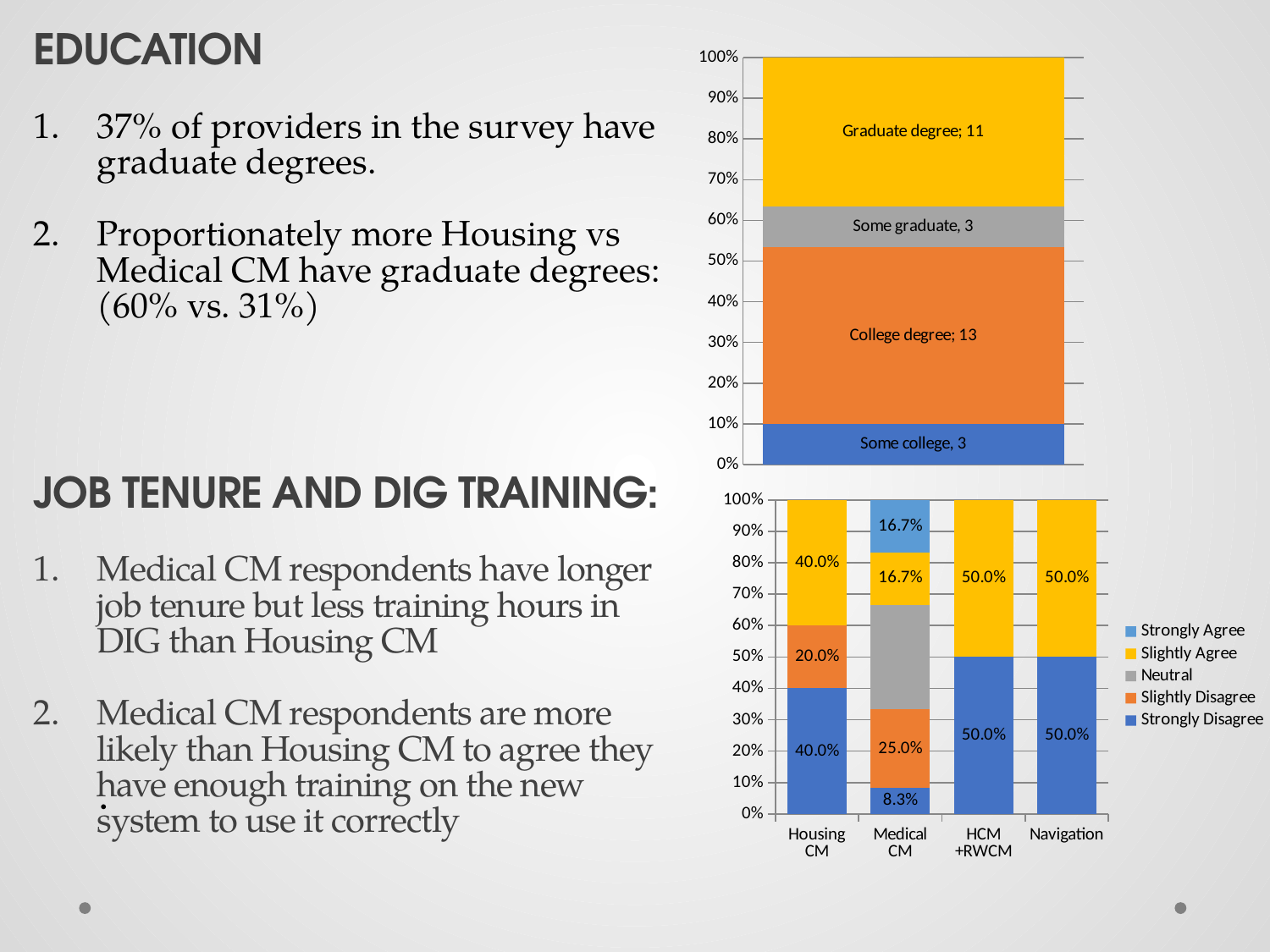

EDUCATION

37% of providers in the survey have graduate degrees.

Proportionately more Housing vs Medical CM have graduate degrees: (60% vs. 31%)

### Chart

| Category | Some college, (no degree) | College degree | Some graduate, (no degree) | Graduate degree |
|---|---|---|---|---|
JOB TENURE AND DIG TRAINING:

Medical CM respondents have longer job tenure but less training hours in DIG than Housing CM

Medical CM respondents are more likely than Housing CM to agree they have enough training on the new system to use it correctly

### Chart

| Category | Strongly Disagree | Slightly Disagree | Neutral | Slightly Agree | Strongly Agree |
|---|---|---|---|---|---|
| Housing CM | 0.4 | 0.2 | 0.0 | 0.4 | 0.0 |
| Medical CM | 0.08333333333333331 | 0.25 | 0.33333333333333326 | 0.16666666666666663 | 0.16666666666666663 |
| HCM +RWCM | 0.5 | 0.0 | 0.0 | 0.5 | 0.0 |
| Navigation | 0.5 | 0.0 | 0.0 | 0.5 | 0.0 |
.